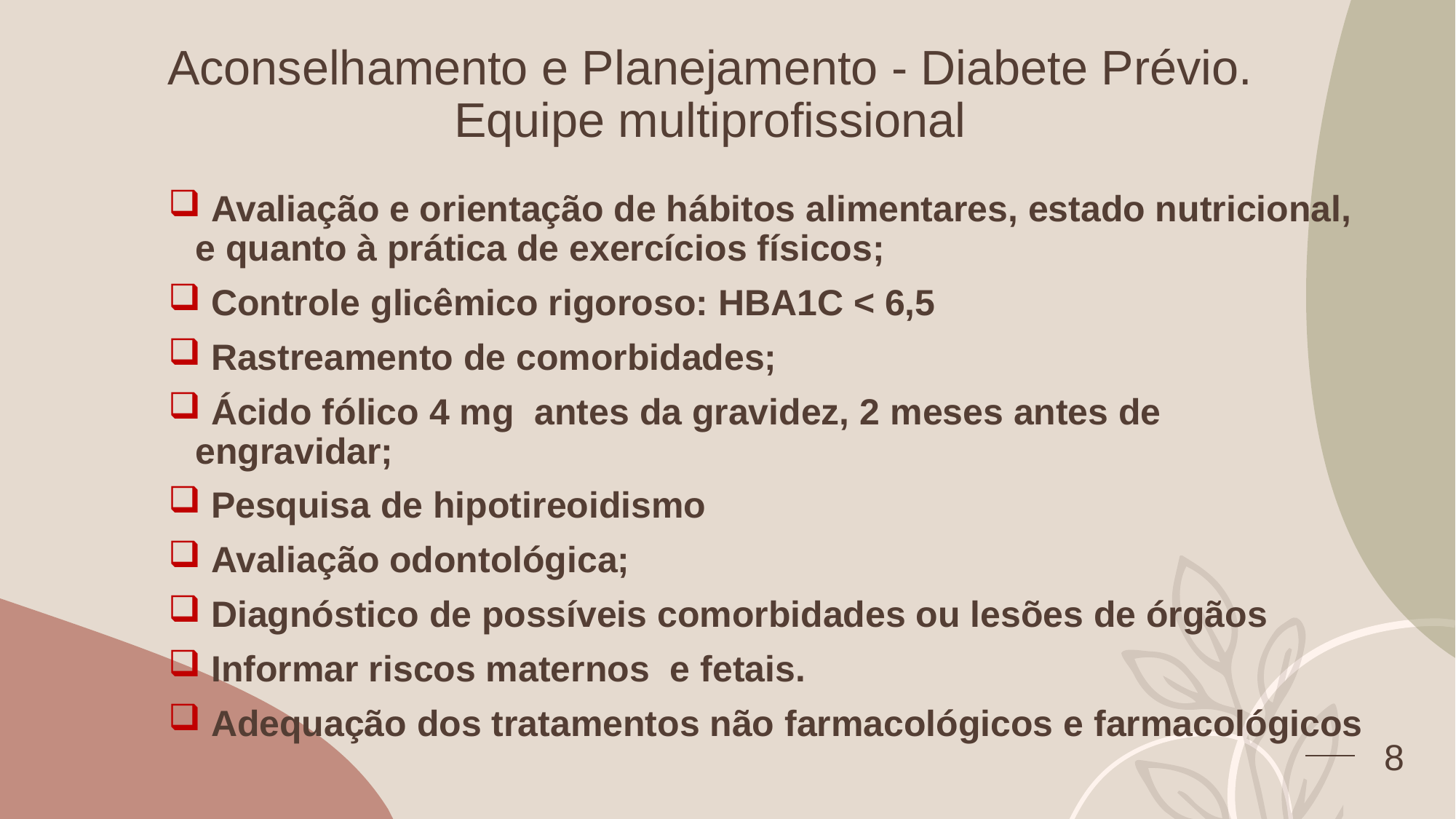

# Aconselhamento e Planejamento - Diabete Prévio. Equipe multiprofissional
 Avaliação e orientação de hábitos alimentares, estado nutricional, e quanto à prática de exercícios físicos;
 Controle glicêmico rigoroso: HBA1C < 6,5
 Rastreamento de comorbidades;
 Ácido fólico 4 mg  antes da gravidez, 2 meses antes de engravidar;
 Pesquisa de hipotireoidismo
 Avaliação odontológica;
 Diagnóstico de possíveis comorbidades ou lesões de órgãos
 Informar riscos maternos  e fetais.
 Adequação dos tratamentos não farmacológicos e farmacológicos
8